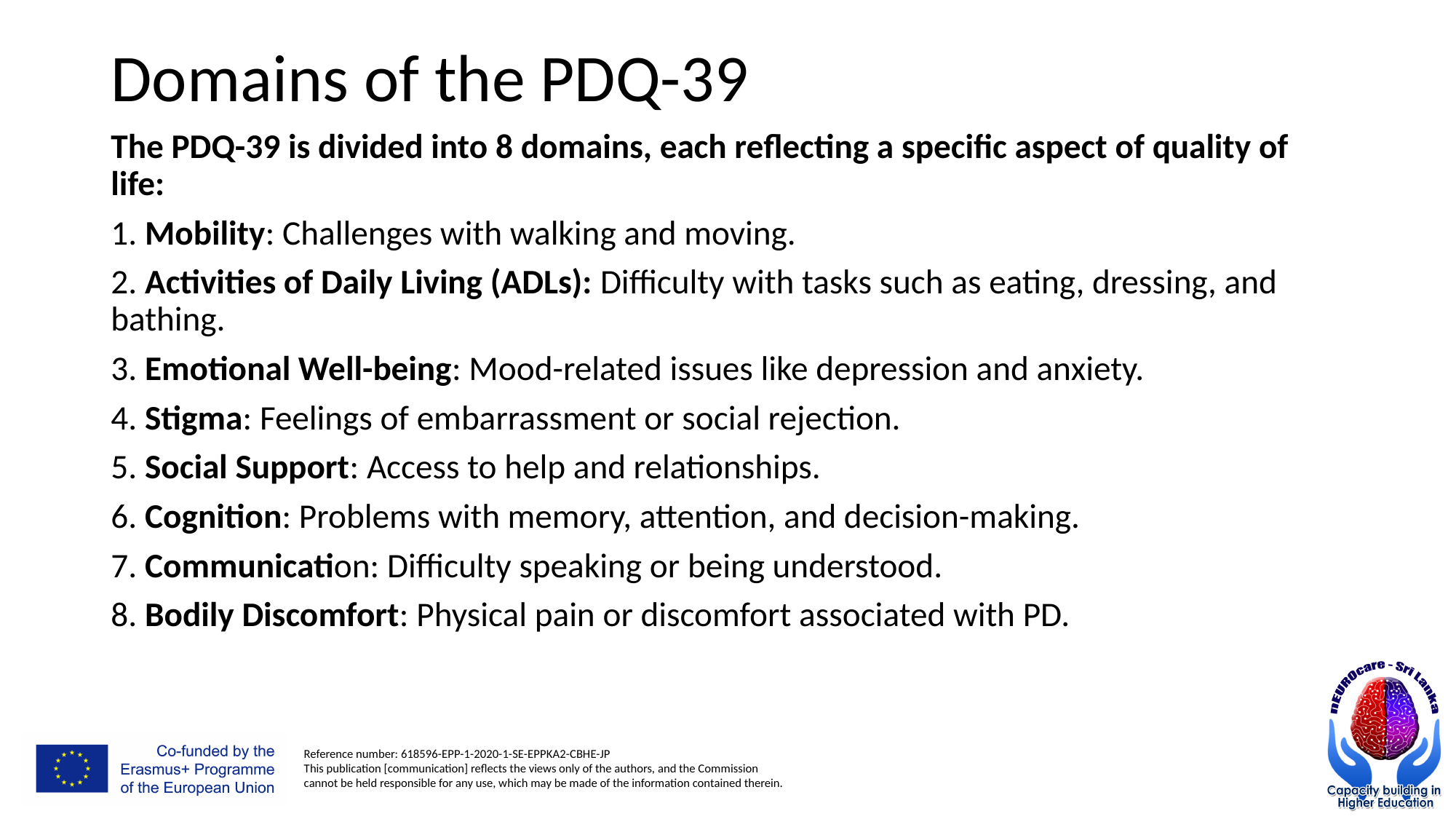

# Domains of the PDQ-39
The PDQ-39 is divided into 8 domains, each reflecting a specific aspect of quality of life:
1. Mobility: Challenges with walking and moving.
2. Activities of Daily Living (ADLs): Difficulty with tasks such as eating, dressing, and bathing.
3. Emotional Well-being: Mood-related issues like depression and anxiety.
4. Stigma: Feelings of embarrassment or social rejection.
5. Social Support: Access to help and relationships.
6. Cognition: Problems with memory, attention, and decision-making.
7. Communication: Difficulty speaking or being understood.
8. Bodily Discomfort: Physical pain or discomfort associated with PD.